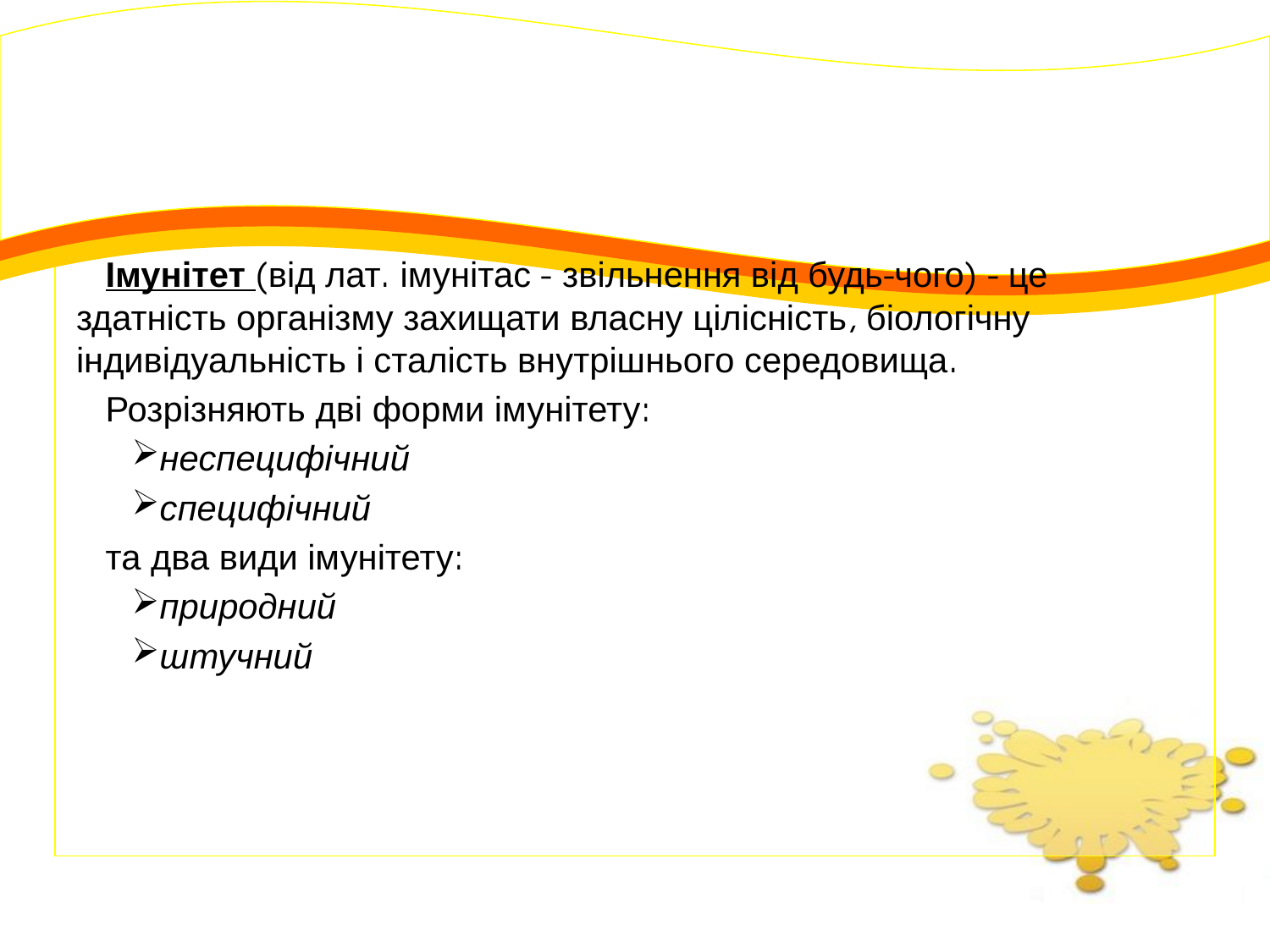

#
   Імунітет (від лат. імунітас - звільнення від будь-чого) - це здатність організму захищати власну цілісність, біологічну індивідуальність і сталість внутрішнього середовища.
   Розрізняють дві форми імунітету:
неспецифічний
специфічний
   та два види імунітету:
природний
штучний